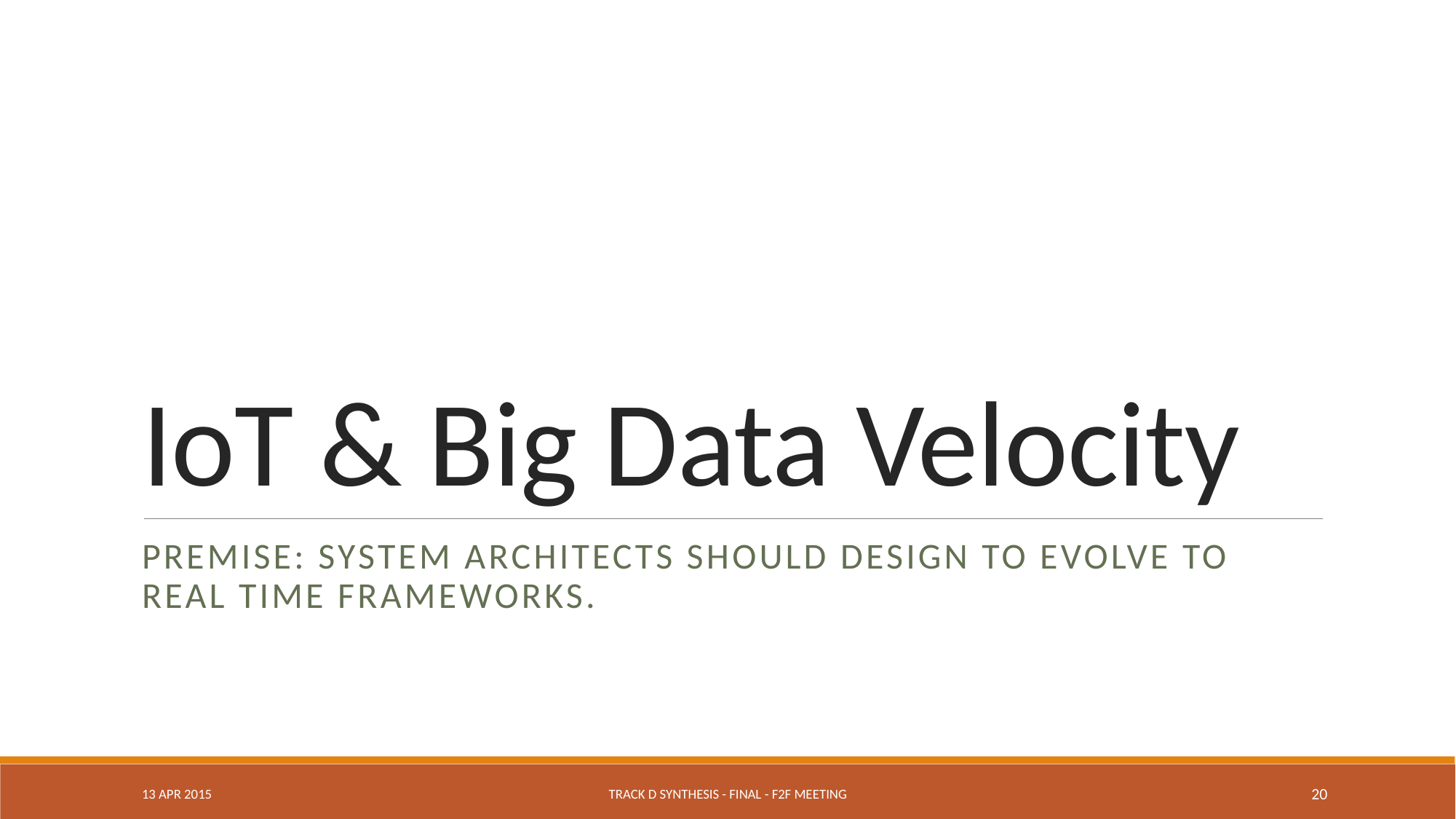

# IoT & Big Data Velocity
Premise: system architects should design to evolve to real time frameworks.
13 APR 2015
Track D Synthesis - Final - F2F Meeting
20